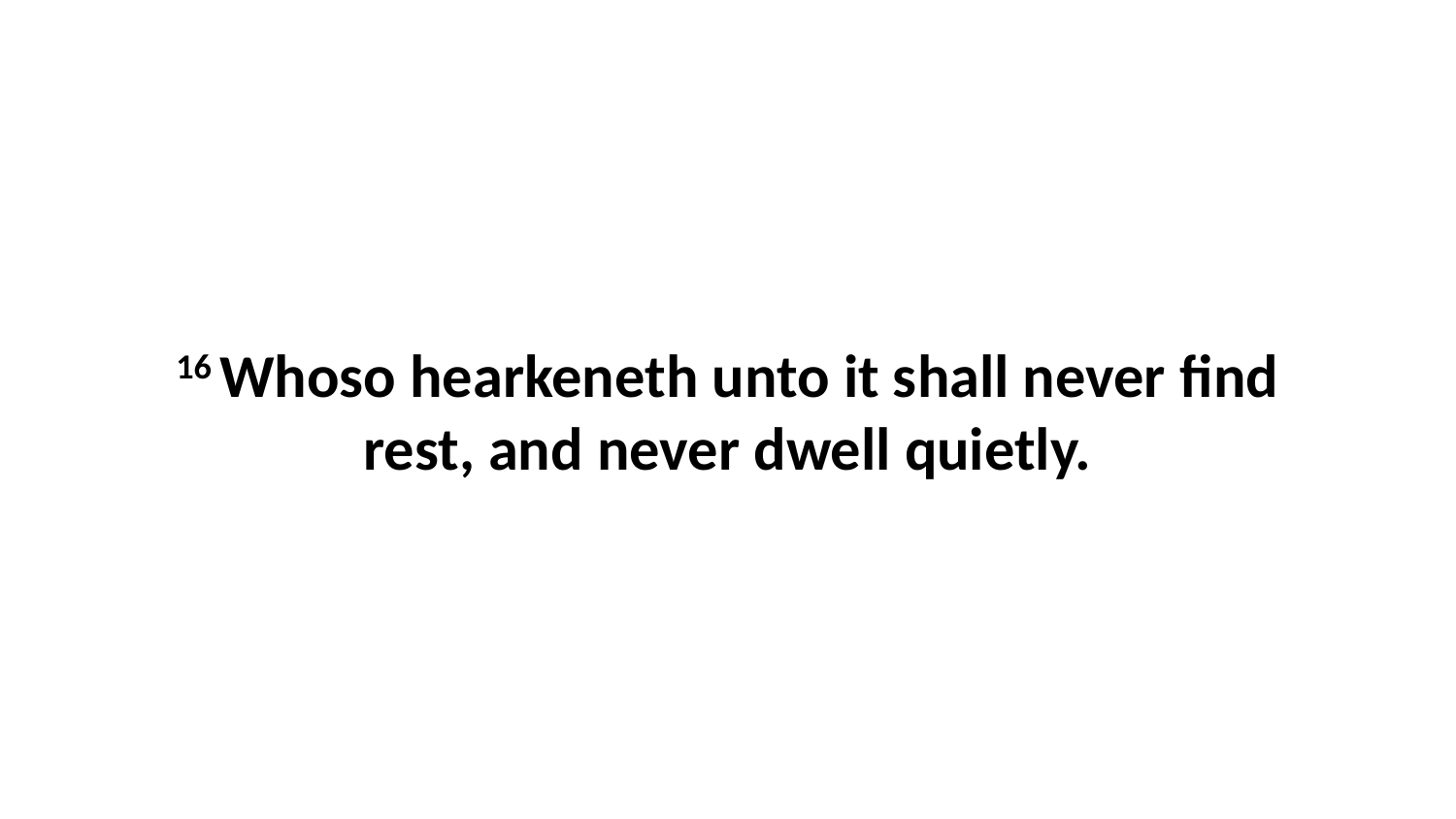

16 Whoso hearkeneth unto it shall never find rest, and never dwell quietly.